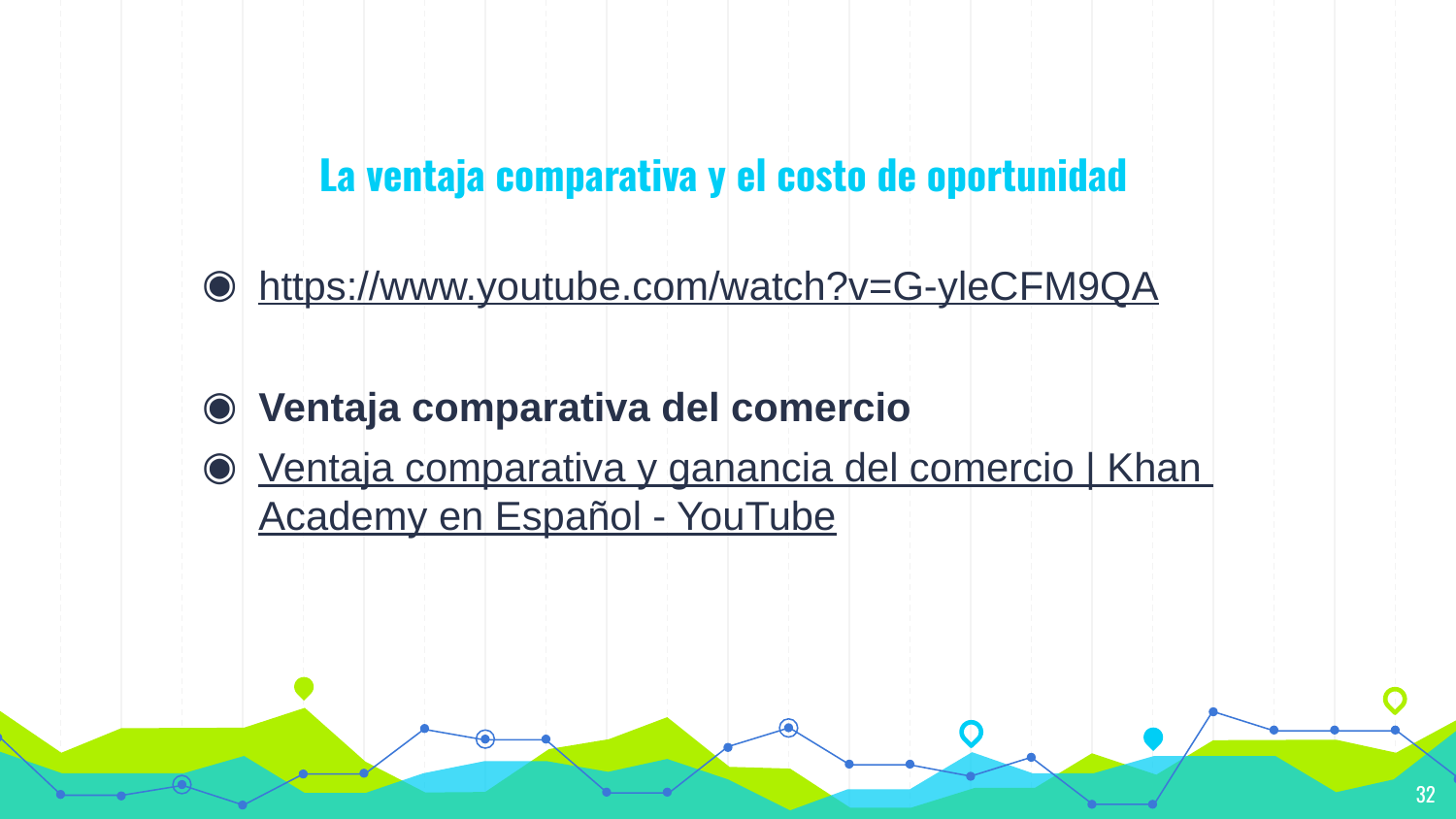

# La ventaja comparativa y el costo de oportunidad
https://www.youtube.com/watch?v=G-yleCFM9QA

Ventaja comparativa del comercio
Ventaja comparativa y ganancia del comercio | Khan Academy en Español - YouTube
32